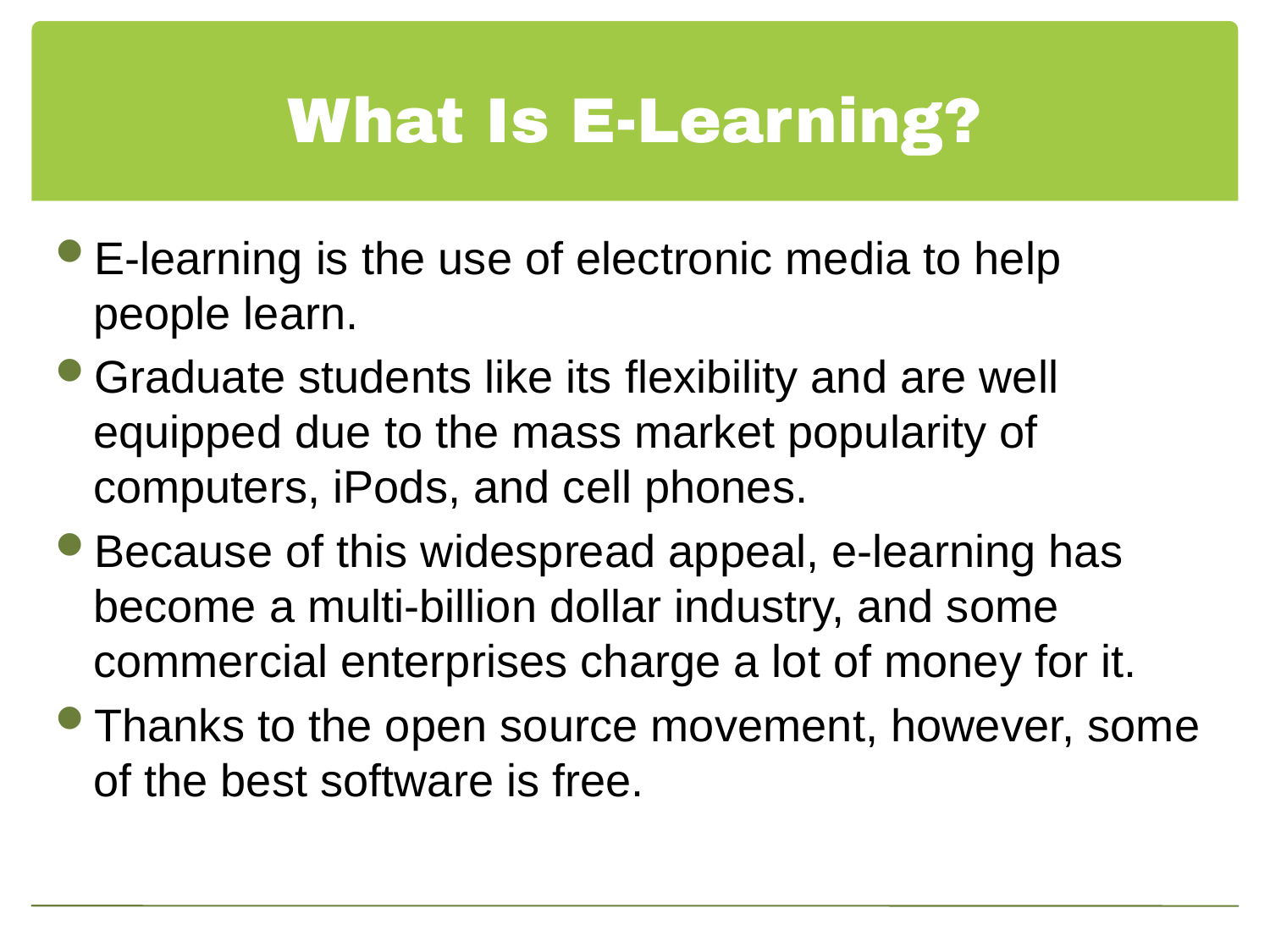

# What Is E-Learning?
E-learning is the use of electronic media to help
people learn.
Graduate students like its flexibility and are well equipped due to the mass market popularity of computers, iPods, and cell phones.
Because of this widespread appeal, e-learning has become a multi-billion dollar industry, and some commercial enterprises charge a lot of money for it.
Thanks to the open source movement, however, some of the best software is free.